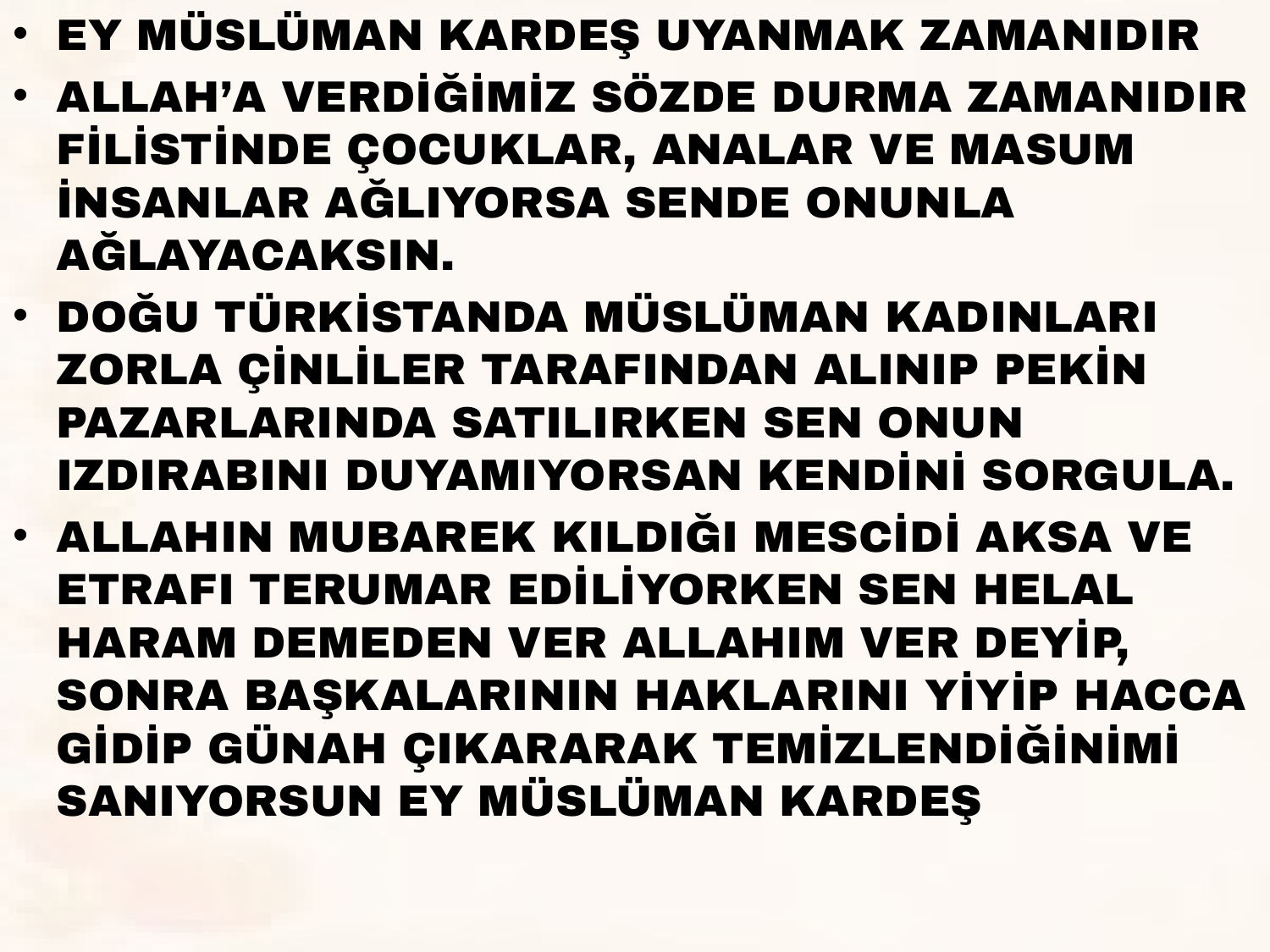

EY MÜSLÜMAN KARDEŞ UYANMAK ZAMANIDIR
ALLAH’A VERDİĞİMİZ SÖZDE DURMA ZAMANIDIR FİLİSTİNDE ÇOCUKLAR, ANALAR VE MASUM İNSANLAR AĞLIYORSA SENDE ONUNLA AĞLAYACAKSIN.
DOĞU TÜRKİSTANDA MÜSLÜMAN KADINLARI ZORLA ÇİNLİLER TARAFINDAN ALINIP PEKİN PAZARLARINDA SATILIRKEN SEN ONUN IZDIRABINI DUYAMIYORSAN KENDİNİ SORGULA.
ALLAHIN MUBAREK KILDIĞI MESCİDİ AKSA VE ETRAFI TERUMAR EDİLİYORKEN SEN HELAL HARAM DEMEDEN VER ALLAHIM VER DEYİP, SONRA BAŞKALARININ HAKLARINI YİYİP HACCA GİDİP GÜNAH ÇIKARARAK TEMİZLENDİĞİNİMİ SANIYORSUN EY MÜSLÜMAN KARDEŞ